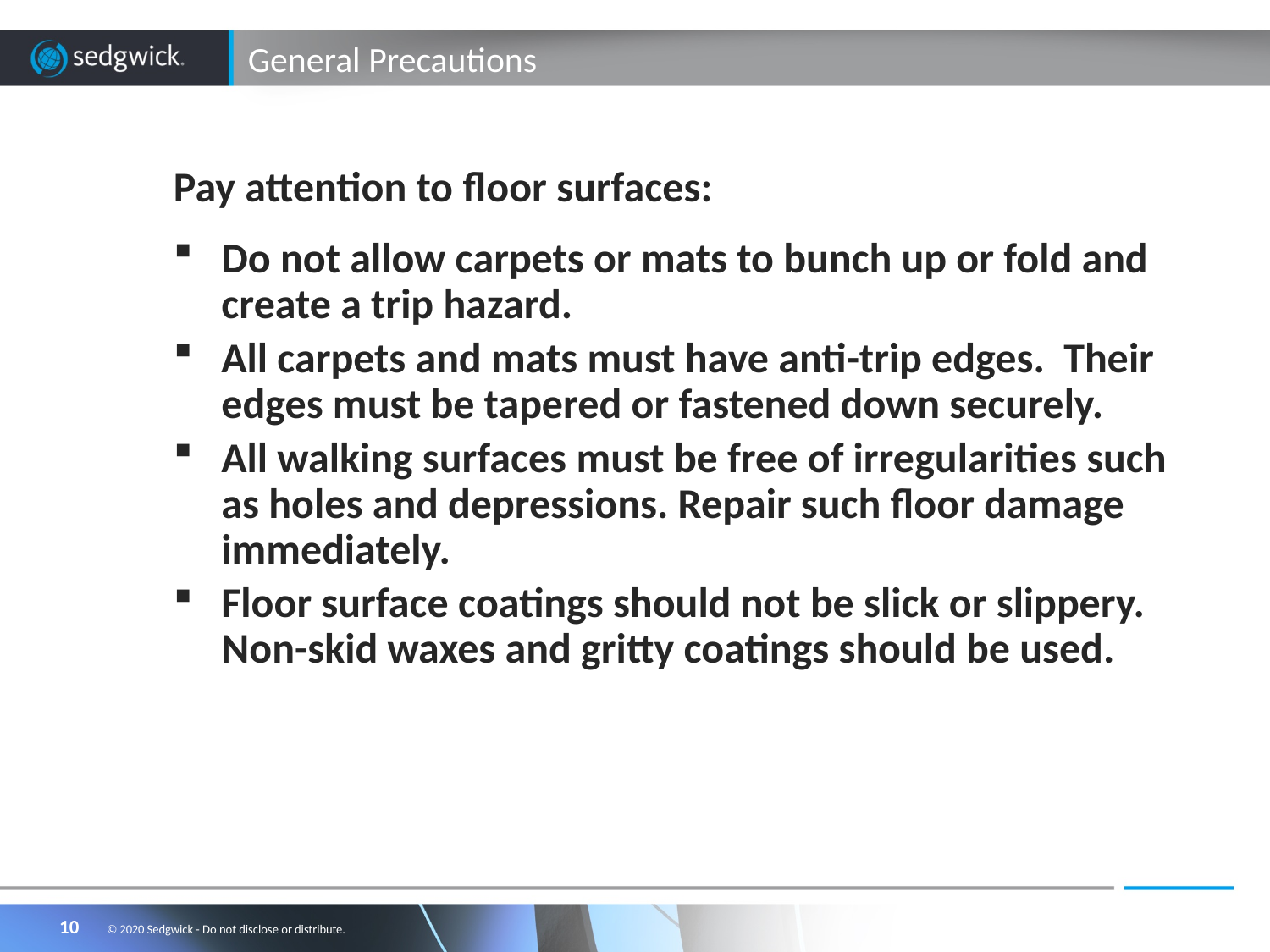

# General Precautions
Pay attention to floor surfaces:

Do not allow carpets or mats to bunch up or fold and create a trip hazard.
All carpets and mats must have anti-trip edges.  Their edges must be tapered or fastened down securely.
All walking surfaces must be free of irregularities such as holes and depressions. Repair such floor damage immediately.
Floor surface coatings should not be slick or slippery. Non-skid waxes and gritty coatings should be used.